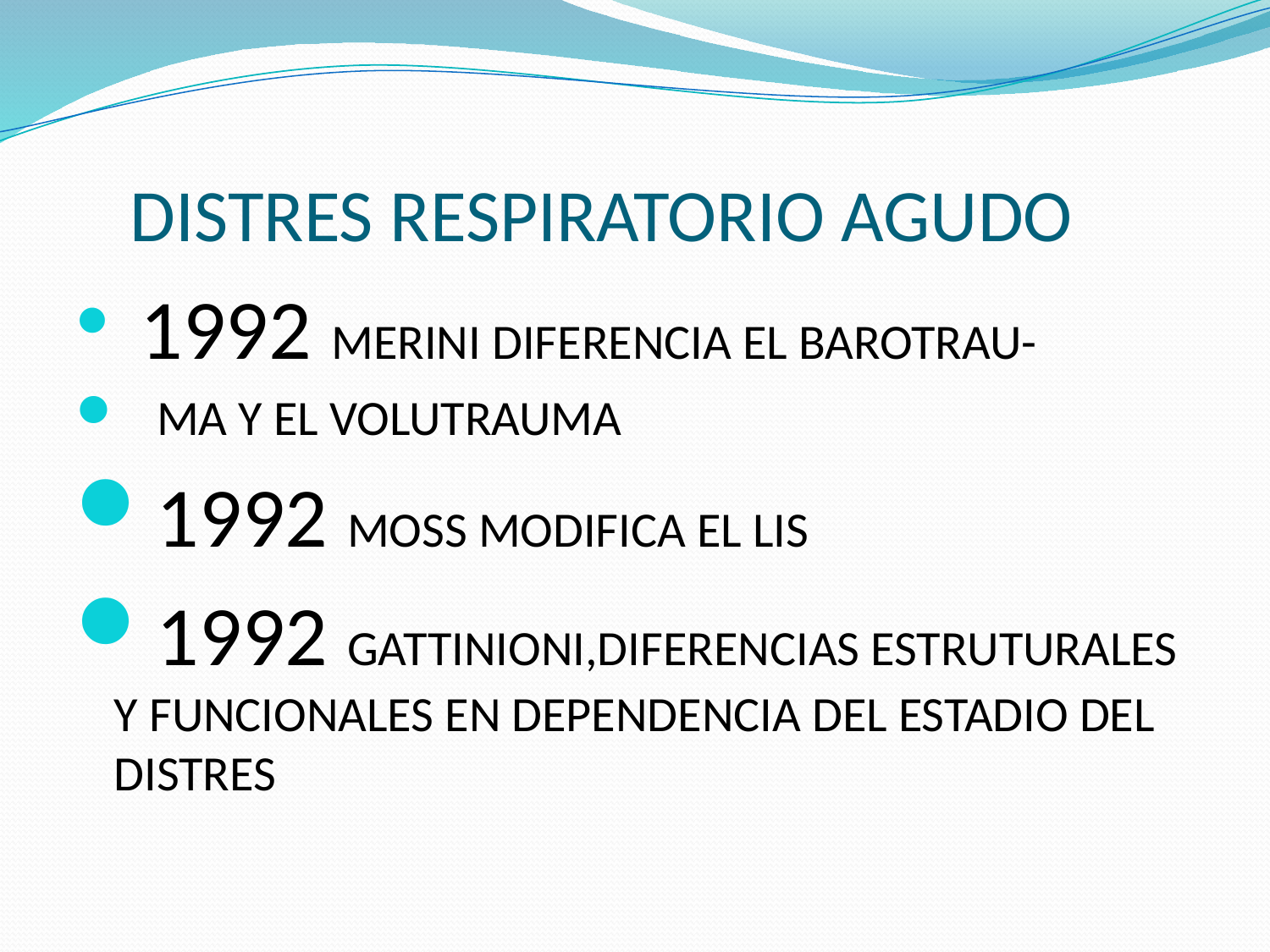

# DISTRES RESPIRATORIO AGUDO
  1992 MERINI DIFERENCIA EL BAROTRAU-
   MA Y EL VOLUTRAUMA
1992 MOSS MODIFICA EL LIS
1992 GATTINIONI,DIFERENCIAS ESTRUTURALES Y FUNCIONALES EN DEPENDENCIA DEL ESTADIO DEL DISTRES